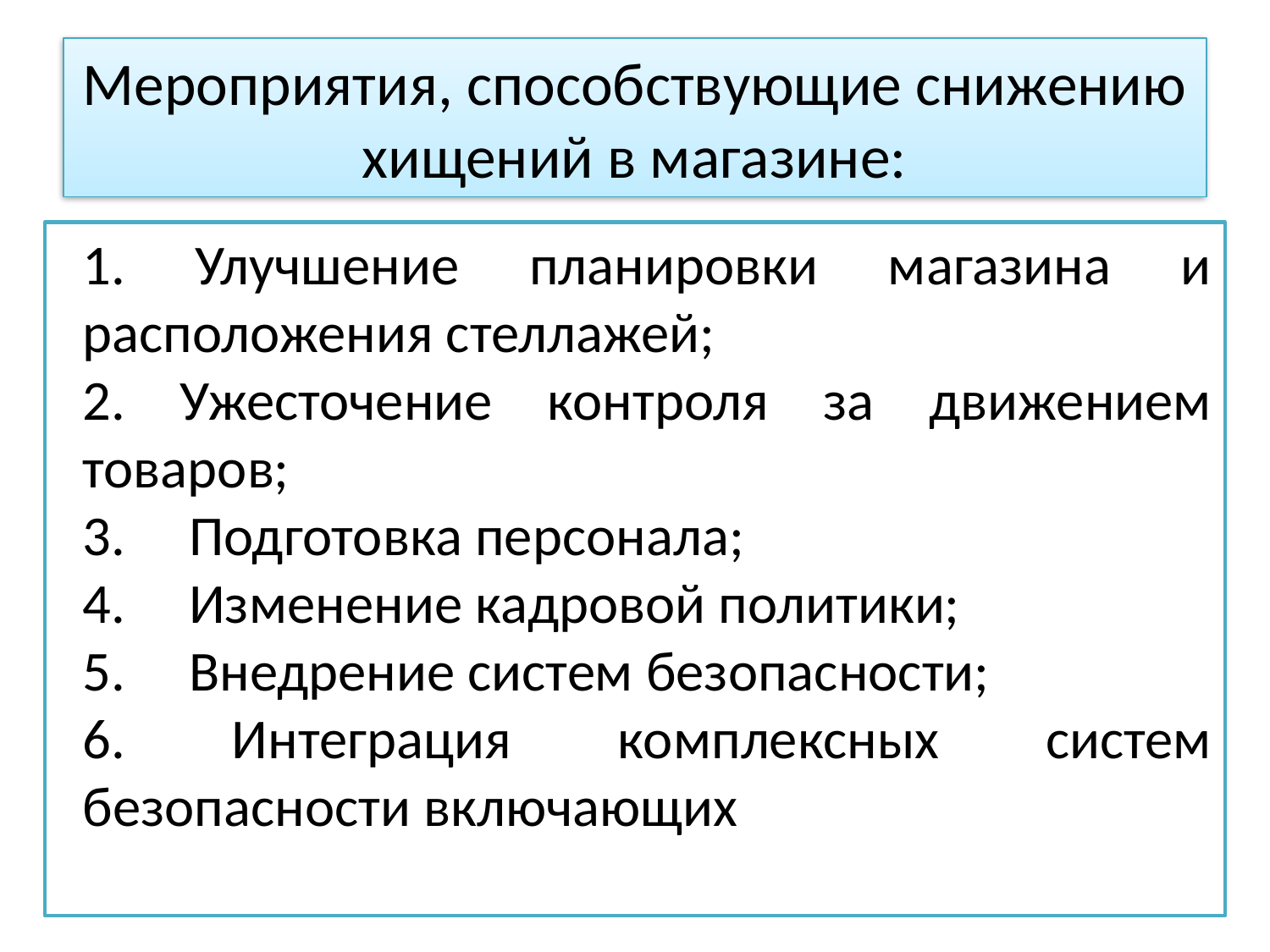

# Мероприятия, способствующие снижению хищений в магазине:
1. Улучшение планировки магазина и расположения стеллажей;
2. Ужесточение контроля за движением товаров;
3.     Подготовка персонала;
4.     Изменение кадровой политики;
5.     Внедрение систем безопасности;
6. Интеграция комплексных систем безопасности включающих